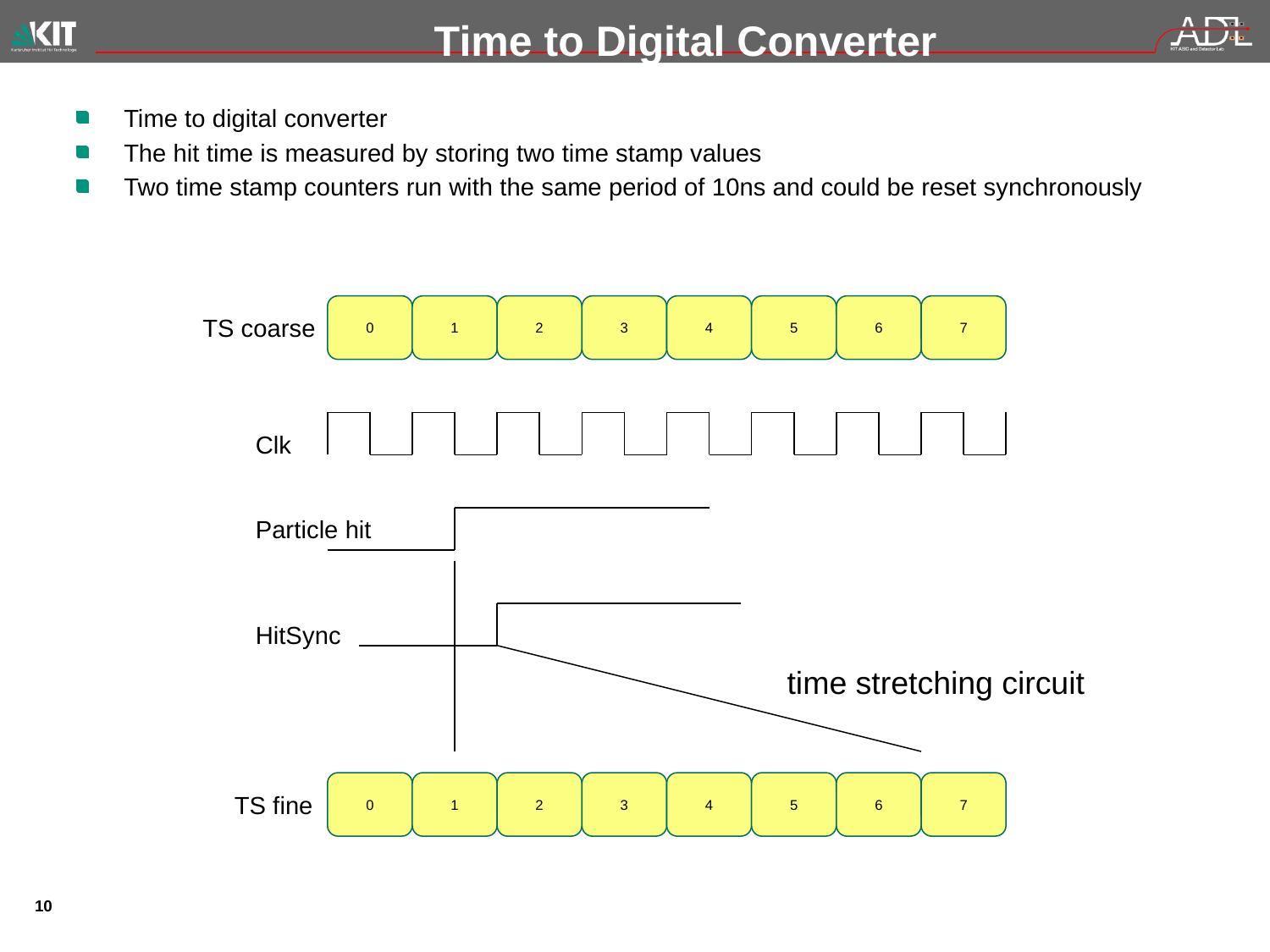

# Time to Digital Converter
Time to digital converter
The hit time is measured by storing two time stamp values
Two time stamp counters run with the same period of 10ns and could be reset synchronously

0
1
2
3
4
5
6
7
TS coarse
Clk
Particle hit
HitSync
time stretching circuit
0
1
2
3
4
5
6
7
TS fine